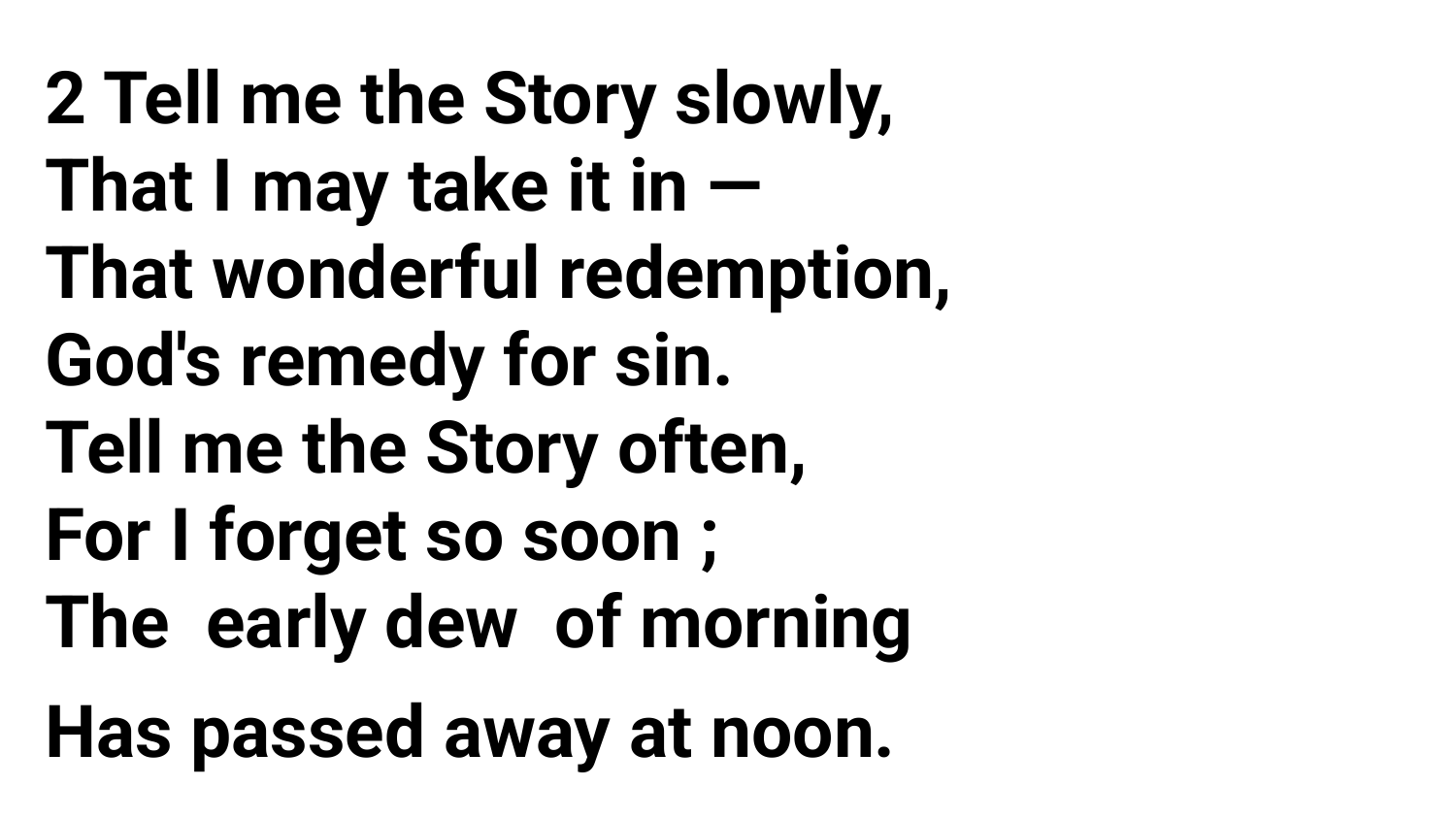

2 Tell me the Story slowly,
That I may take it in —
That wonderful redemption,
God's remedy for sin.
Tell me the Story often,
For I forget so soon ;
The  early dew  of morning
Has passed away at noon.